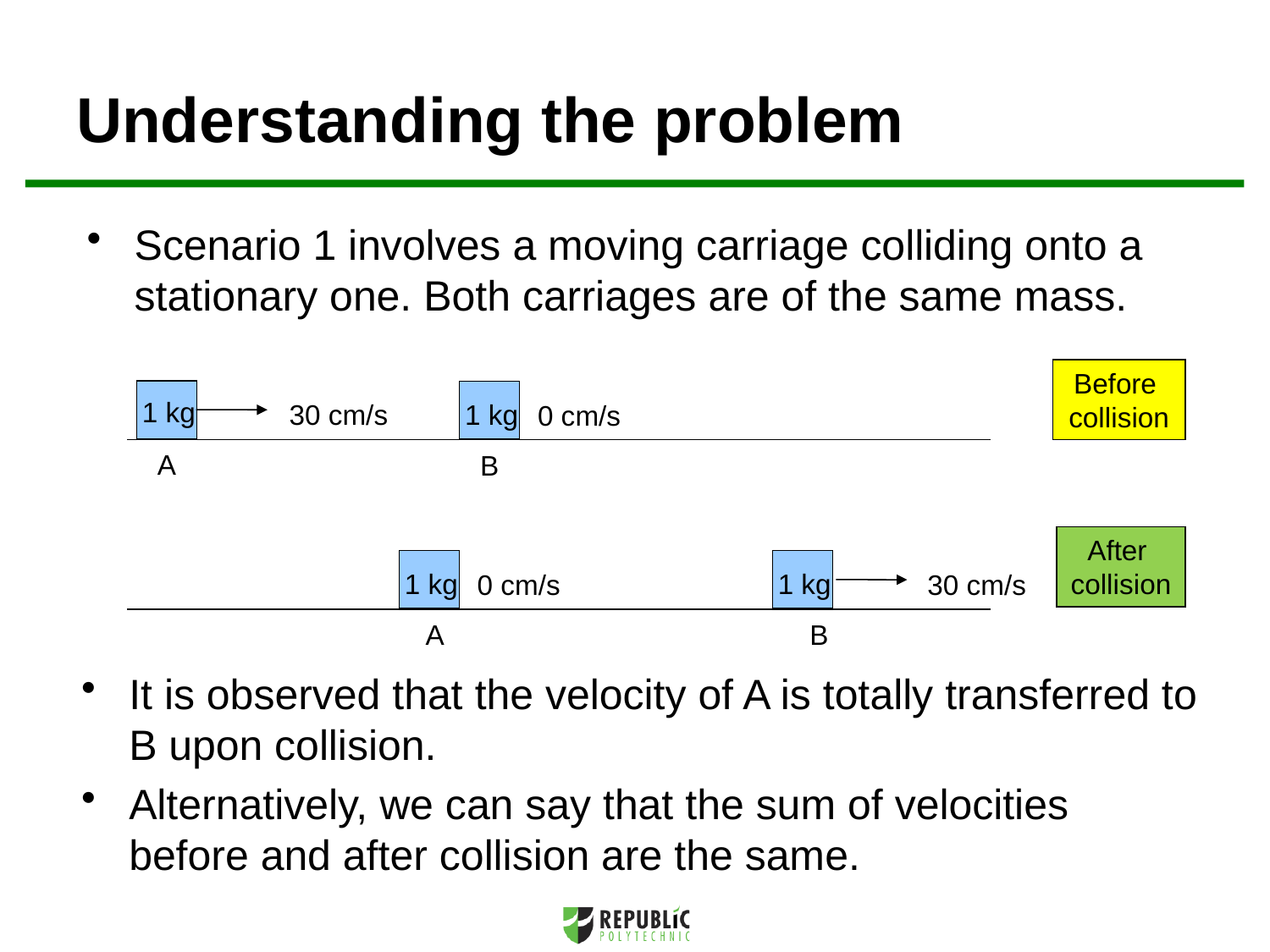

# Understanding the problem
Scenario 1 involves a moving carriage colliding onto a stationary one. Both carriages are of the same mass.
Before
collision

1 kg

1 kg
30 cm/s
0 cm/s
A
B
After
collision

1 kg
0 cm/s

1 kg
30 cm/s
A
B
It is observed that the velocity of A is totally transferred to B upon collision.
Alternatively, we can say that the sum of velocities before and after collision are the same.